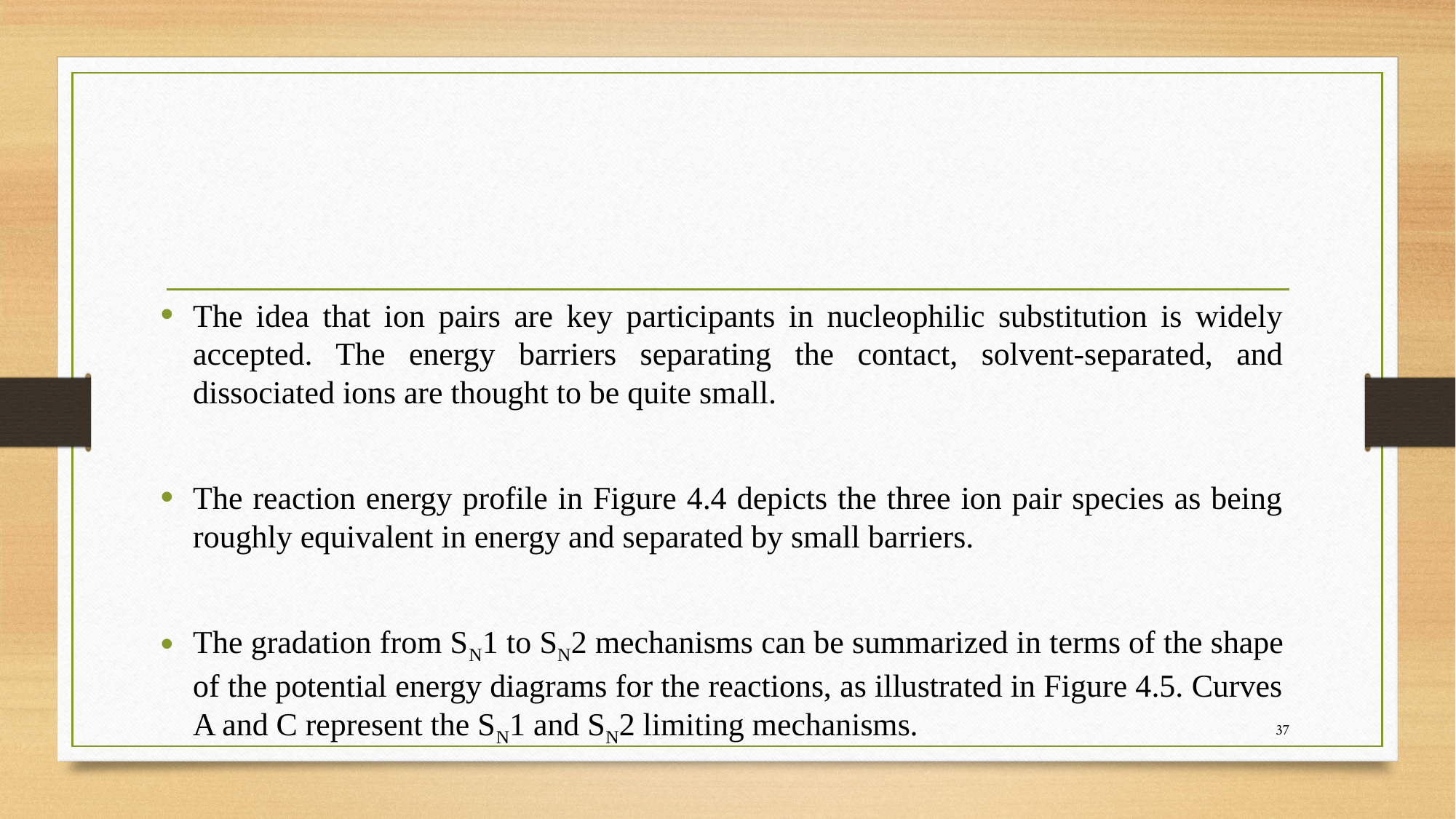

The idea that ion pairs are key participants in nucleophilic substitution is widely accepted. The energy barriers separating the contact, solvent-separated, and dissociated ions are thought to be quite small.

The reaction energy profile in Figure 4.4 depicts the three ion pair species as being roughly equivalent in energy and separated by small barriers.

The gradation from SN1 to SN2 mechanisms can be summarized in terms of the shape of the potential energy diagrams for the reactions, as illustrated in Figure 4.5. Curves A and C represent the SN1 and SN2 limiting mechanisms.

37